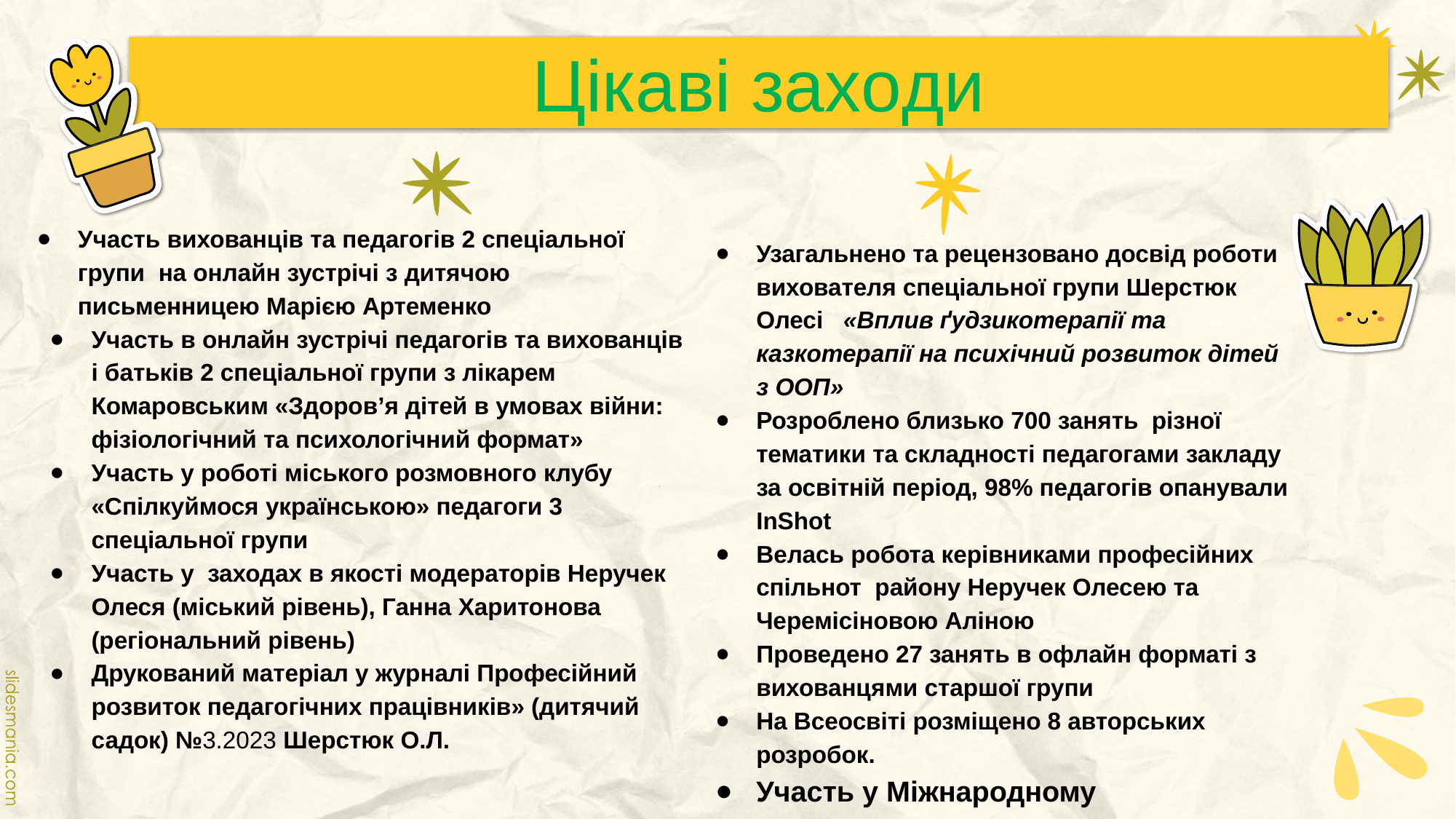

# Цiкаві захoди

Участь вихованців та педагогів 2 спеціальної групи  на онлайн зустрічі з дитячою письменницею Марією Артеменко
Участь в онлайн зустрічі педагогів та вихованців і батьків 2 спеціальної групи з лікарем Комаровським «Здоров’я дітей в умовах війни: фізіологічний та психологічний формат»
Участь у роботі міського розмовного клубу «Спілкуймося українською» педагоги 3 спеціальної групи
Участь у  заходах в якості модераторів Неручек Олеся (міський рівень), Ганна Харитонова (регіональний рівень)
Друкований матеріал у журналі Професійний розвиток педагогічних працівників» (дитячий садок) №3.2023 Шерстюк О.Л.
Узагальнено та рецензовано досвід роботи вихователя спеціальної групи Шерстюк Олесі   «Вплив ґудзикотерапії та казкотерапії на психічний розвиток дітей з ООП»
Розроблено близько 700 занять  різної тематики та складності педагогами закладу за освітній період, 98% педагогів опанували InShot
Велась робота керівниками професійних спільнот  району Неручек Олесею та Черемісіновою Аліною
Проведено 27 занять в офлайн форматі з вихованцями старшої групи
На Всеосвіті розміщено 8 авторських розробок.
Участь у Міжнародному  фізкультурно-оздоровчому заході  MOVE Week 2023